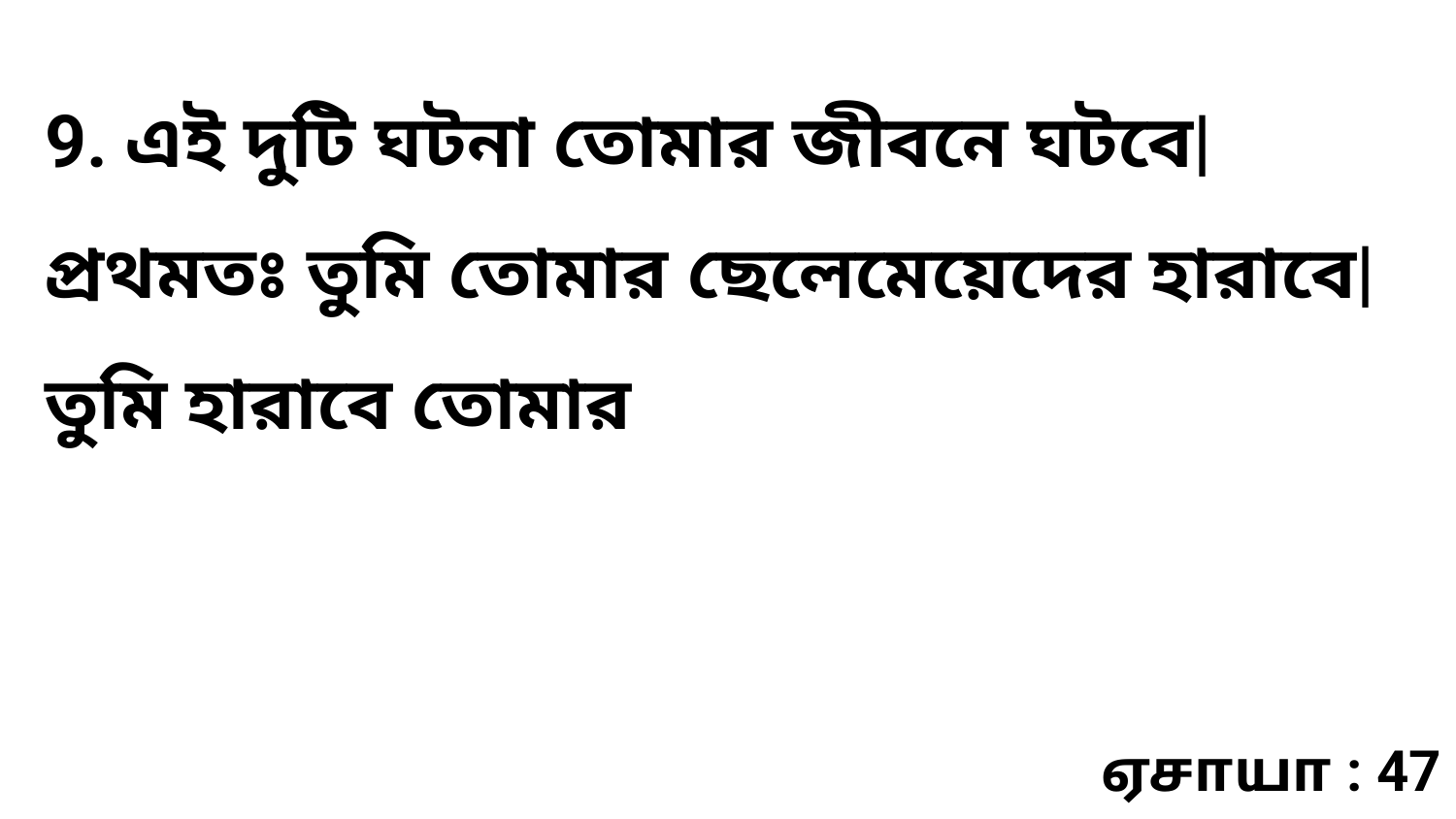

9. এই দুটি ঘটনা তোমার জীবনে ঘটবে| প্রথমতঃ তুমি তোমার ছেলেমেয়েদের হারাবে| তুমি হারাবে তোমার
ஏசாயா : 47